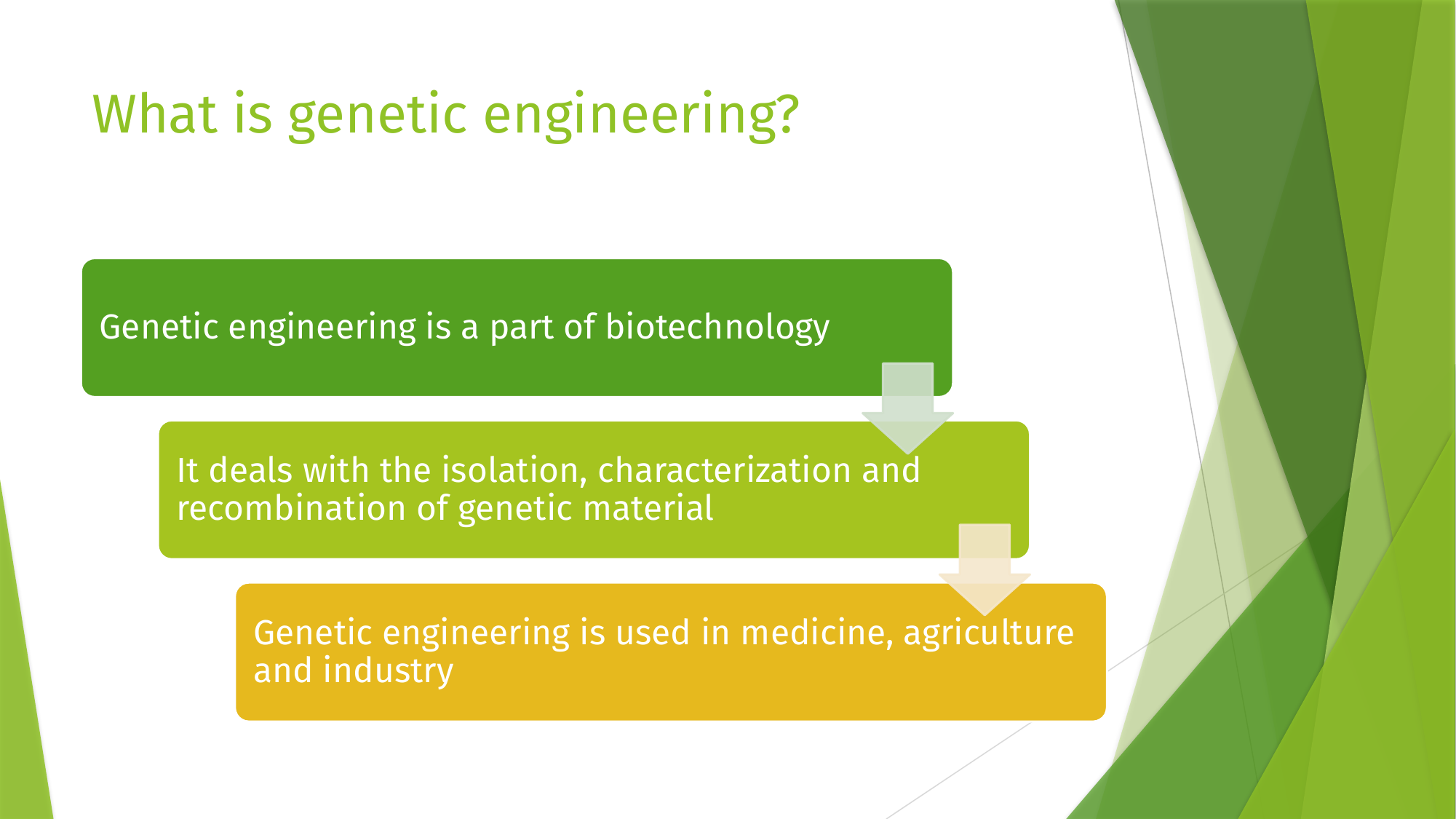

# What is genetic engineering?
Genetic engineering is a part of biotechnology
It deals with the isolation, characterization and recombination of genetic material
Genetic engineering is used in medicine, agriculture and industry